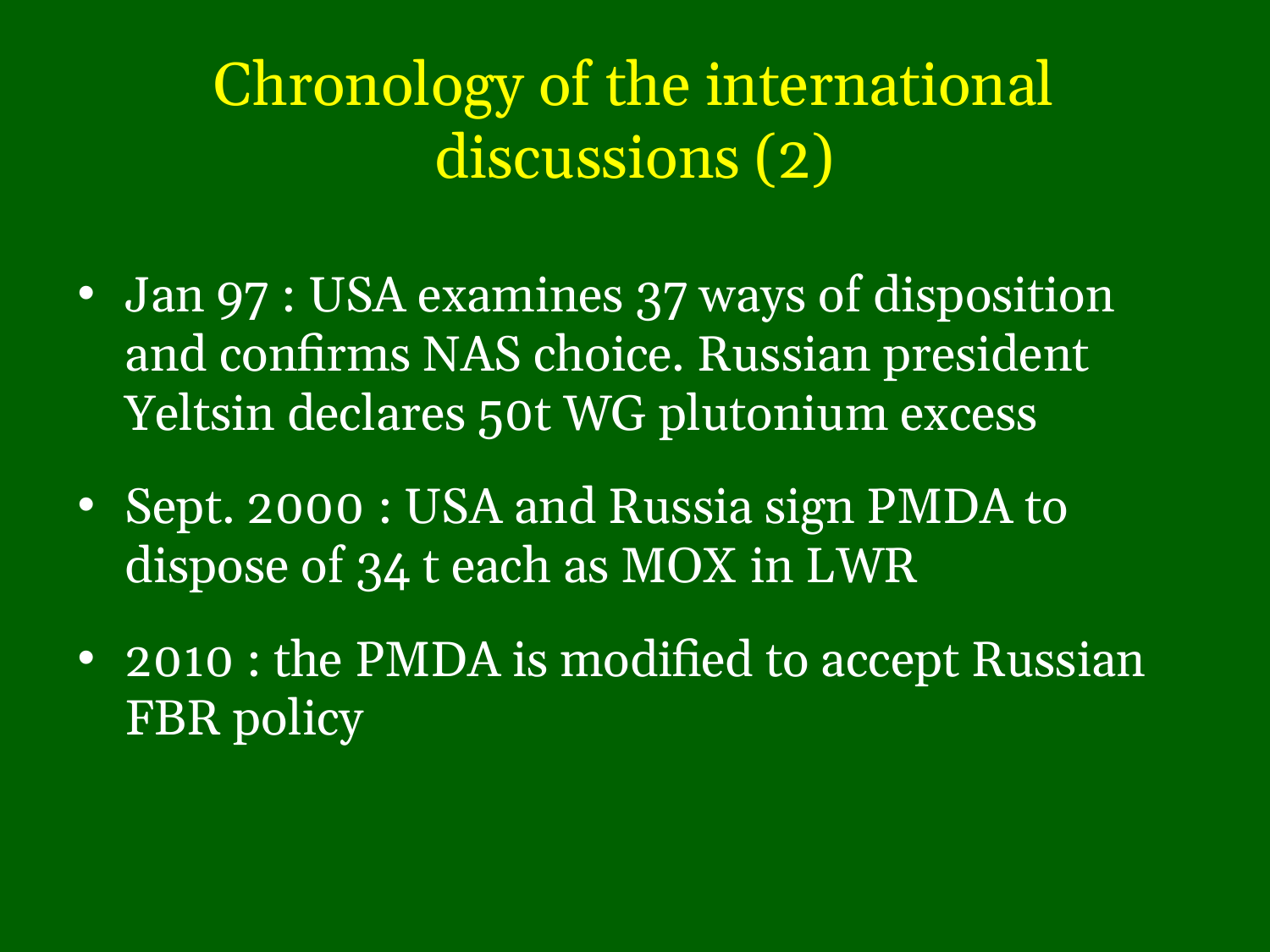

# Chronology of the international discussions (2)
Jan 97 : USA examines 37 ways of disposition and confirms NAS choice. Russian president Yeltsin declares 50t WG plutonium excess

Sept. 2000 : USA and Russia sign PMDA to dispose of 34 t each as MOX in LWR

2010 : the PMDA is modified to accept Russian FBR policy